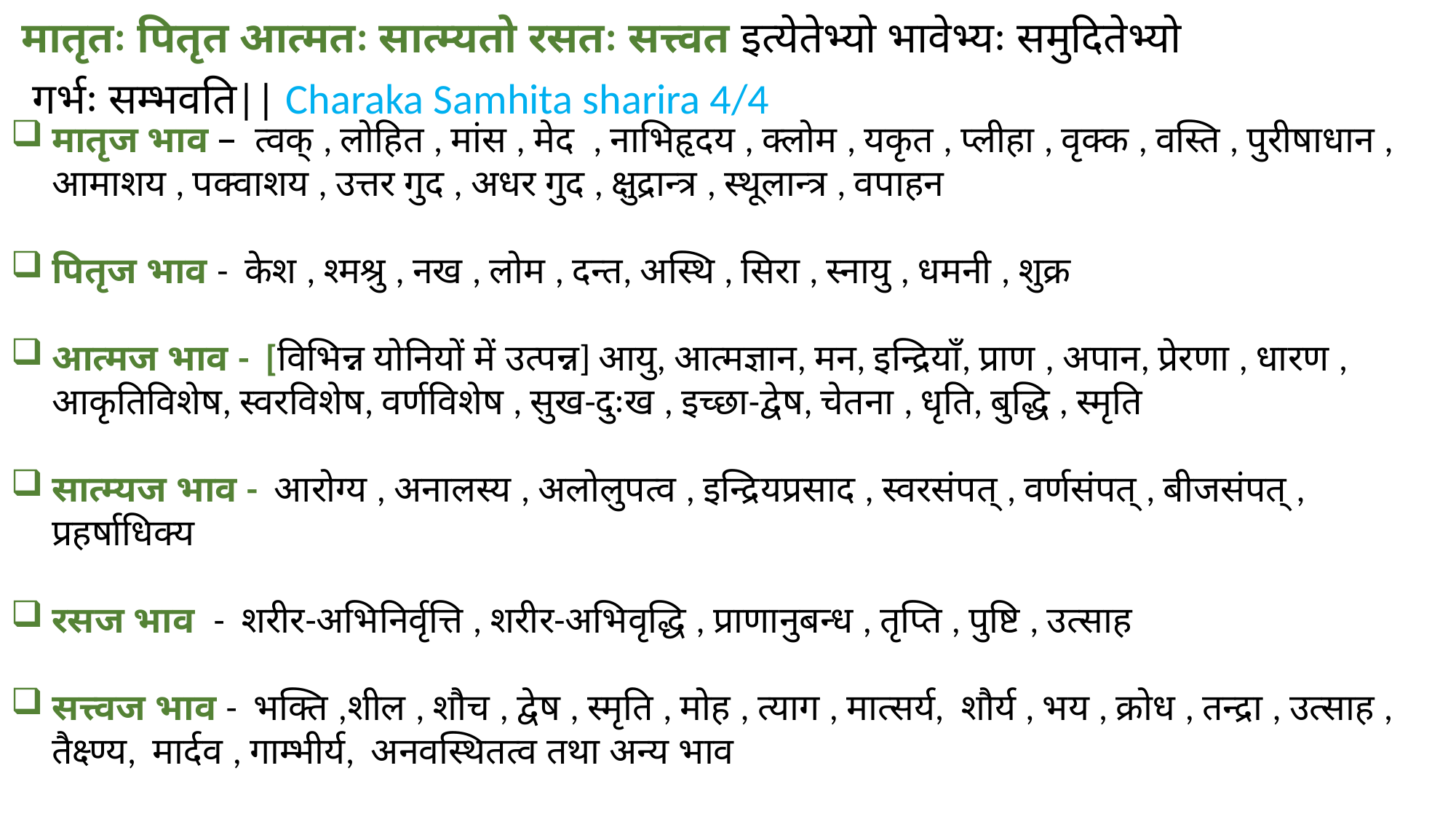

#
मातृतः पितृत आत्मतः सात्म्यतो रसतः सत्त्वत इत्येतेभ्यो भावेभ्यः समुदितेभ्यो
 गर्भः सम्भवति|| Charaka Samhita sharira 4/4
मातृज भाव –  त्वक् , लोहित , मांस , मेद  , नाभिहृदय , क्लोम , यकृत , प्लीहा , वृक्क , वस्ति , पुरीषाधान , आमाशय , पक्वाशय , उत्तर गुद , अधर गुद , क्षुद्रान्त्र , स्थूलान्त्र , वपाहन

पितृज भाव -  केश , श्मश्रु , नख , लोम , दन्त, अस्थि , सिरा , स्नायु , धमनी , शुक्र

आत्मज भाव -  [विभिन्न योनियों में उत्पन्न] आयु, आत्मज्ञान, मन, इन्द्रियाँ, प्राण , अपान, प्रेरणा , धारण , आकृतिविशेष, स्वरविशेष, वर्णविशेष , सुख-दुःख , इच्छा-द्वेष, चेतना , धृति, बुद्धि , स्मृति

सात्म्यज भाव -  आरोग्य , अनालस्य , अलोलुपत्व , इन्द्रियप्रसाद , स्वरसंपत् , वर्णसंपत् , बीजसंपत् , प्रहर्षाधिक्य

रसज भाव  -  शरीर-अभिनिर्वृत्ति , शरीर-अभिवृद्धि , प्राणानुबन्ध , तृप्ति , पुष्टि , उत्साह

सत्त्वज भाव -  भक्ति ,शील , शौच , द्वेष , स्मृति , मोह , त्याग , मात्सर्य,  शौर्य , भय , क्रोध , तन्द्रा , उत्साह , तैक्ष्ण्य,  मार्दव , गाम्भीर्य,  अनवस्थितत्व तथा अन्य भाव